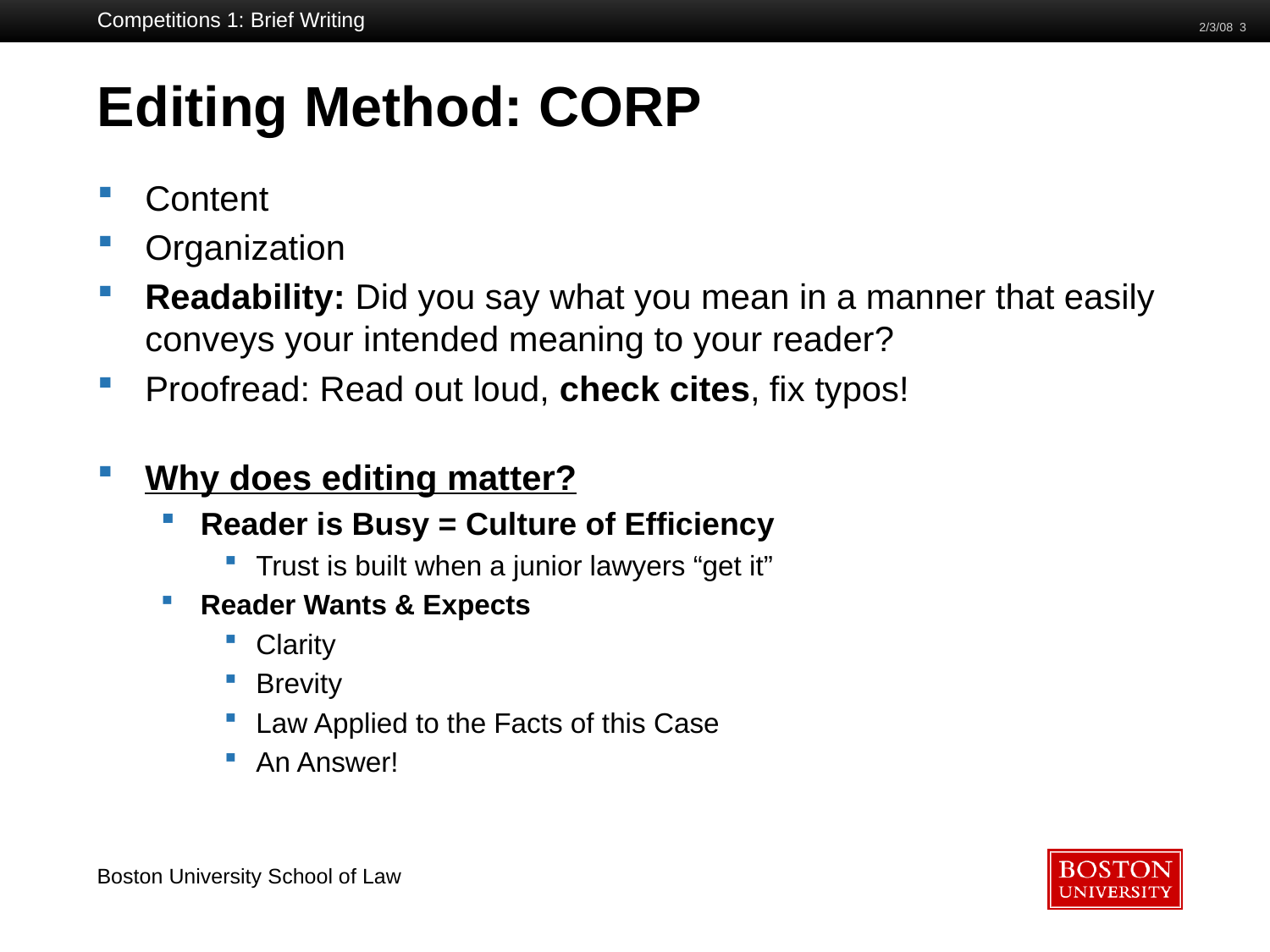

Competitions 1: Brief Writing

2/3/08  3
# Editing Method: CORP
Content
Organization
Readability: Did you say what you mean in a manner that easily conveys your intended meaning to your reader?
Proofread: Read out loud, check cites, fix typos!

Why does editing matter?
Reader is Busy = Culture of Efficiency
Trust is built when a junior lawyers “get it”
Reader Wants & Expects
Clarity
Brevity
Law Applied to the Facts of this Case
An Answer!